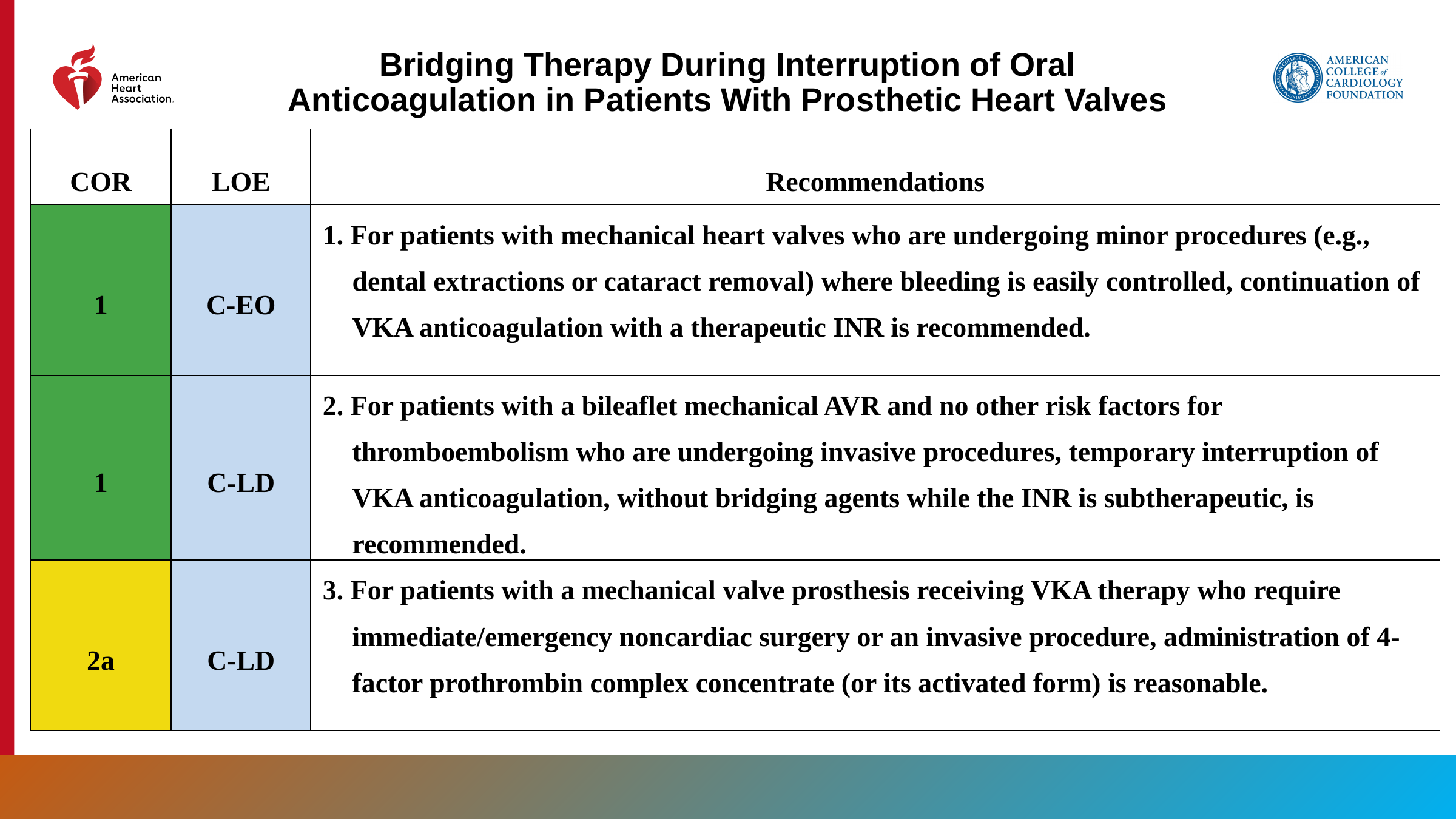

# Bridging Therapy During Interruption of Oral Anticoagulation in Patients With Prosthetic Heart Valves
| COR | LOE | Recommendations |
| --- | --- | --- |
| 1 | C-EO | 1. For patients with mechanical heart valves who are undergoing minor procedures (e.g., dental extractions or cataract removal) where bleeding is easily controlled, continuation of VKA anticoagulation with a therapeutic INR is recommended. |
| 1 | C-LD | 2. For patients with a bileaflet mechanical AVR and no other risk factors for thromboembolism who are undergoing invasive procedures, temporary interruption of VKA anticoagulation, without bridging agents while the INR is subtherapeutic, is recommended. |
| 2a | C-LD | 3. For patients with a mechanical valve prosthesis receiving VKA therapy who require immediate/emergency noncardiac surgery or an invasive procedure, administration of 4-factor prothrombin complex concentrate (or its activated form) is reasonable. |
148